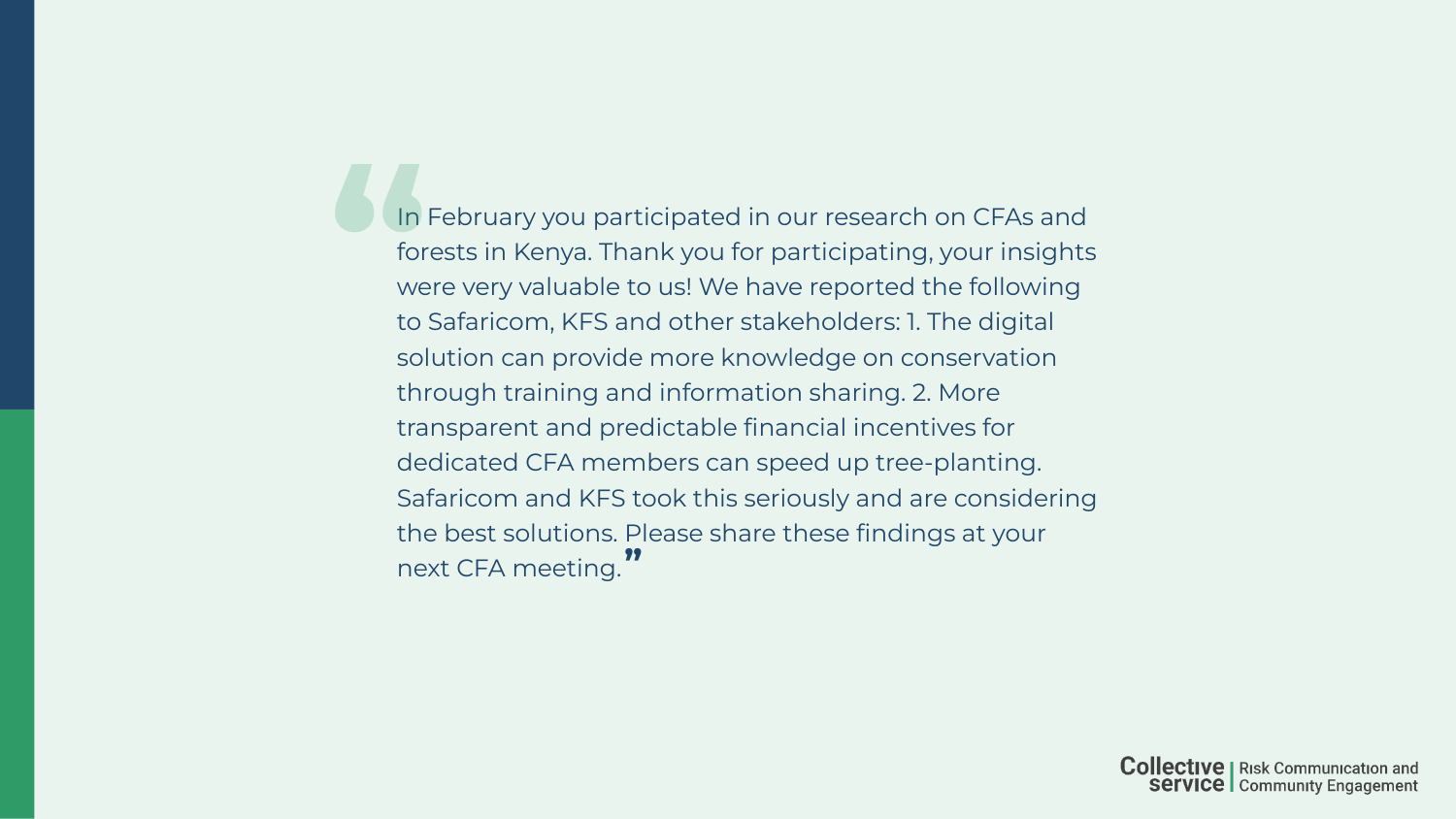

“
In February you participated in our research on CFAs and forests in Kenya. Thank you for participating, your insights were very valuable to us! We have reported the following to Safaricom, KFS and other stakeholders: 1. The digital solution can provide more knowledge on conservation through training and information sharing. 2. More transparent and predictable financial incentives for dedicated CFA members can speed up tree-planting. Safaricom and KFS took this seriously and are considering the best solutions. Please share these findings at your next CFA meeting.
”